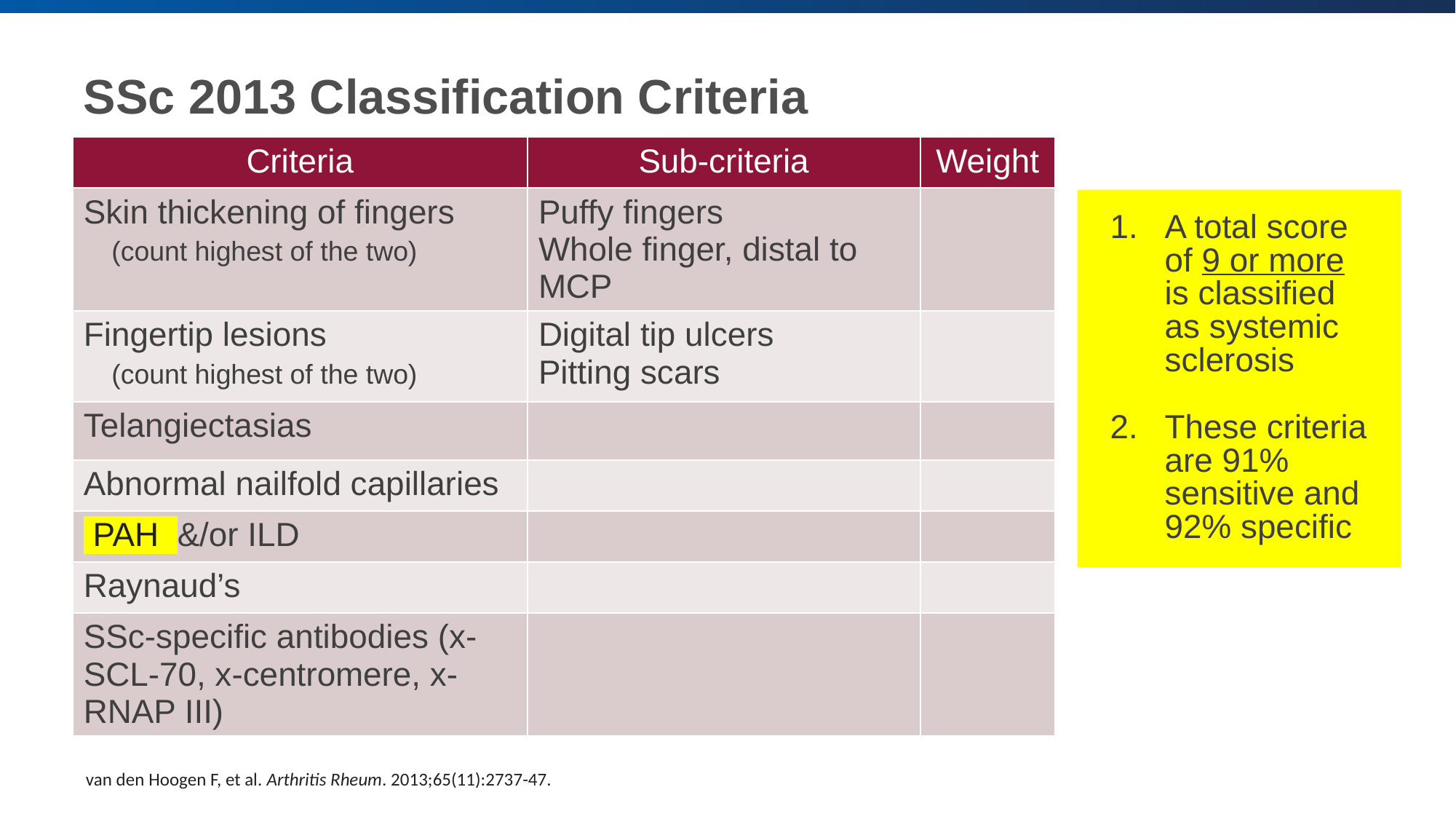

# SSc 2013 Classification Criteria
| Criteria | Sub-criteria | Weight |
| --- | --- | --- |
| Skin thickening of fingers (count highest of the two) | Puffy fingers Whole finger, distal to MCP |  |
| Fingertip lesions (count highest of the two) | Digital tip ulcers Pitting scars |  |
| Telangiectasias |  |  |
| Abnormal nailfold capillaries |  |  |
| PAH &/or ILD |  |  |
| Raynaud’s |  |  |
| SSc-specific antibodies (x-SCL-70, x-centromere, x-RNAP III) |  |  |
A total score of 9 or more is classified as systemic sclerosis
These criteria are 91% sensitive and 92% specific
van den Hoogen F, et al. Arthritis Rheum. 2013;65(11):2737-47.